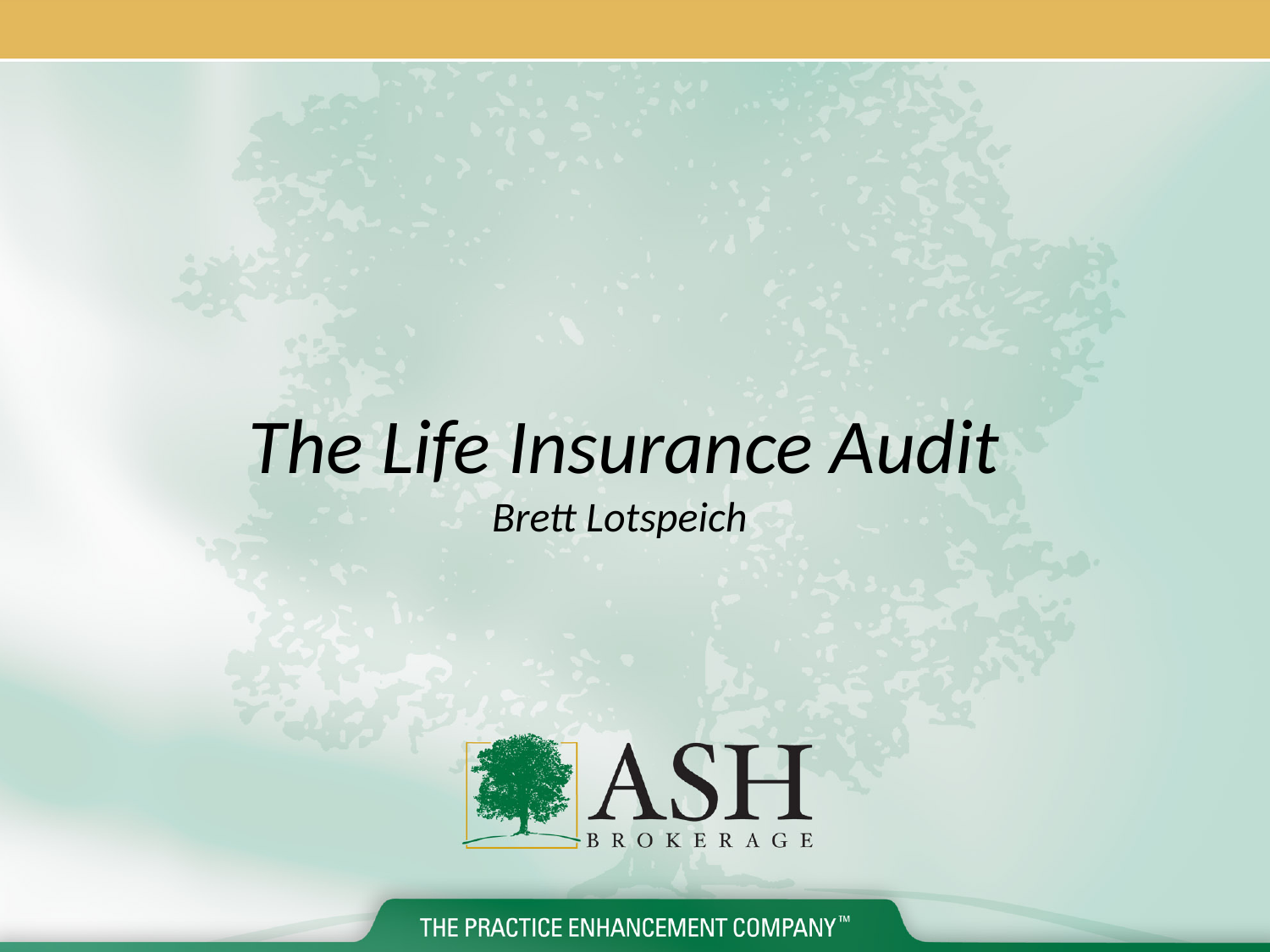

# The Life Insurance Audit Brett Lotspeich